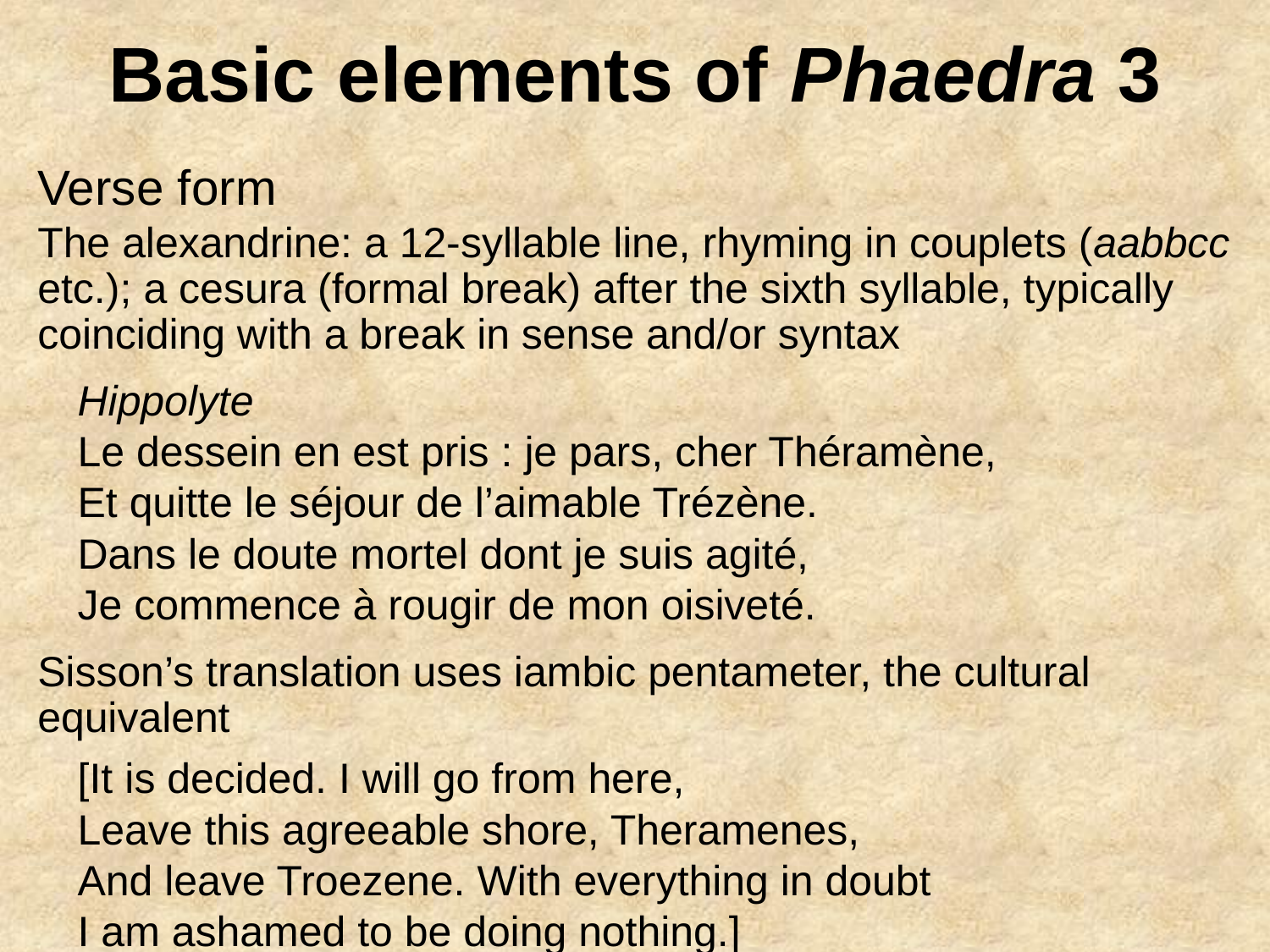

# Basic elements of Phaedra 3
Verse form
The alexandrine: a 12-syllable line, rhyming in couplets (aabbcc etc.); a cesura (formal break) after the sixth syllable, typically coinciding with a break in sense and/or syntax
Hippolyte
Le dessein en est pris : je pars, cher Théramène,
Et quitte le séjour de l’aimable Trézène.
Dans le doute mortel dont je suis agité,
Je commence à rougir de mon oisiveté.
Sisson’s translation uses iambic pentameter, the cultural equivalent
[It is decided. I will go from here,
Leave this agreeable shore, Theramenes,
And leave Troezene. With everything in doubt
I am ashamed to be doing nothing.]